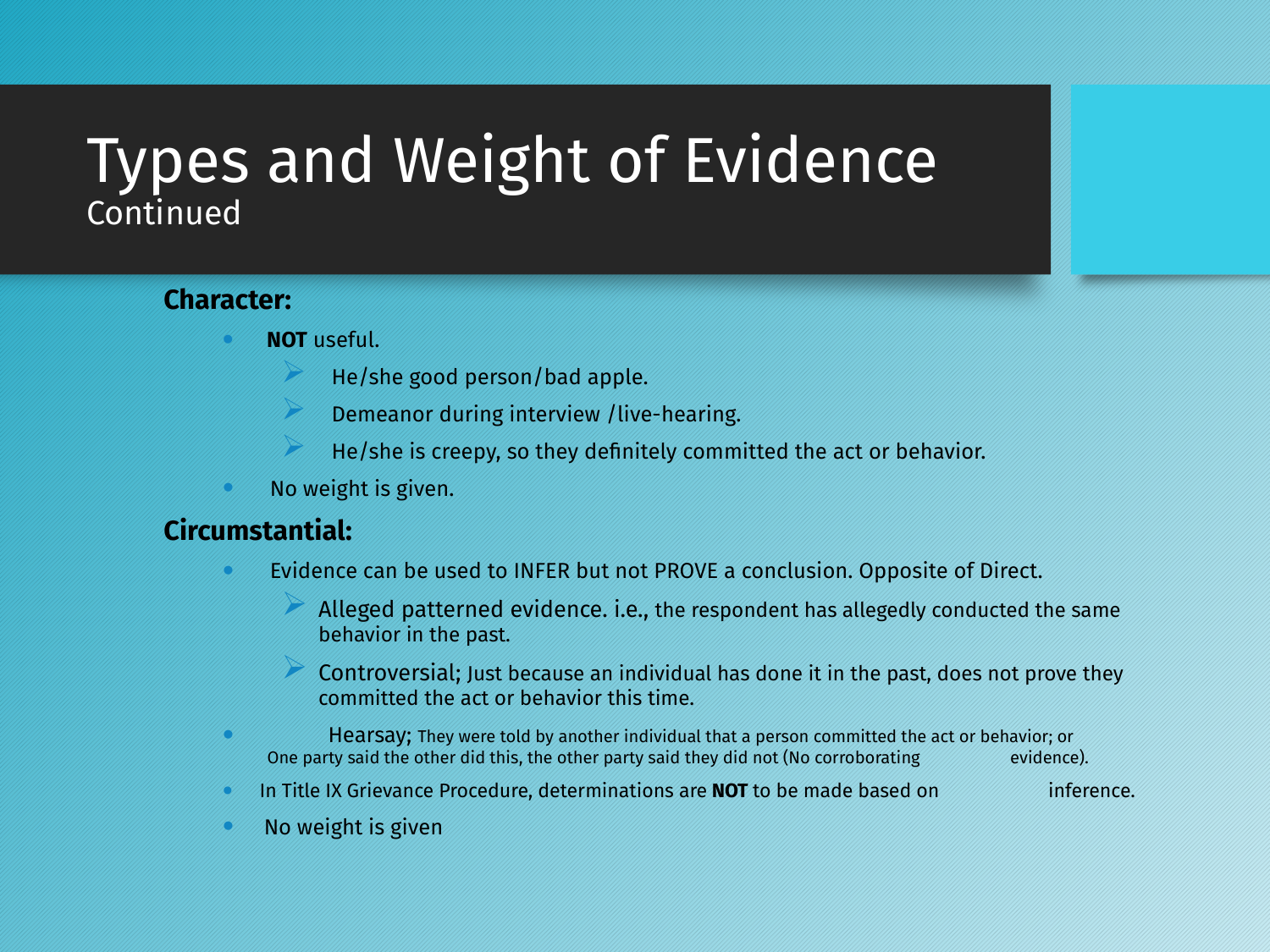

# Types and Weight of Evidence  Continued
Character:
NOT useful.
 He/she good person/bad apple.
 Demeanor during interview /live-hearing.
 He/she is creepy, so they definitely committed the act or behavior.
       No weight is given.
Circumstantial:
       Evidence can be used to INFER but not PROVE a conclusion. Opposite of Direct.
Alleged patterned evidence. i.e., the respondent has allegedly conducted the same behavior in the past.
Controversial; Just because an individual has done it in the past, does not prove they  committed the act or behavior this time.
 	    Hearsay; They were told by another individual that a person committed the act or behavior; or                		          One party said the other did this, the other party said they did not (No corroborating 			          evidence).
      In Title IX Grievance Procedure, determinations are NOT to be made based on                			inference.
      No weight is given